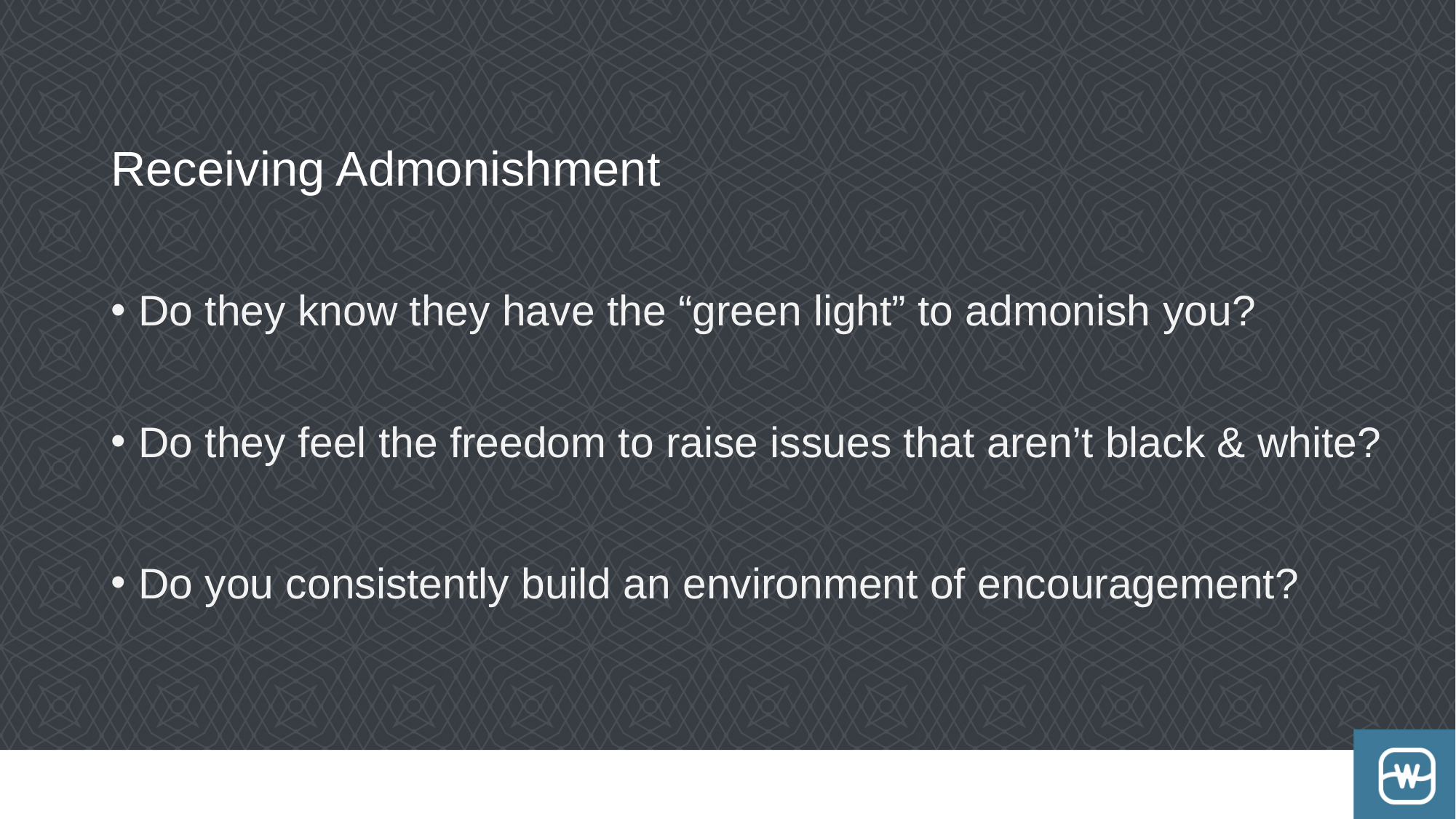

# Receiving Admonishment

Do they know they have the “green light” to admonish you?

Do they feel the freedom to raise issues that aren’t black & white?

Do you consistently build an environment of encouragement?